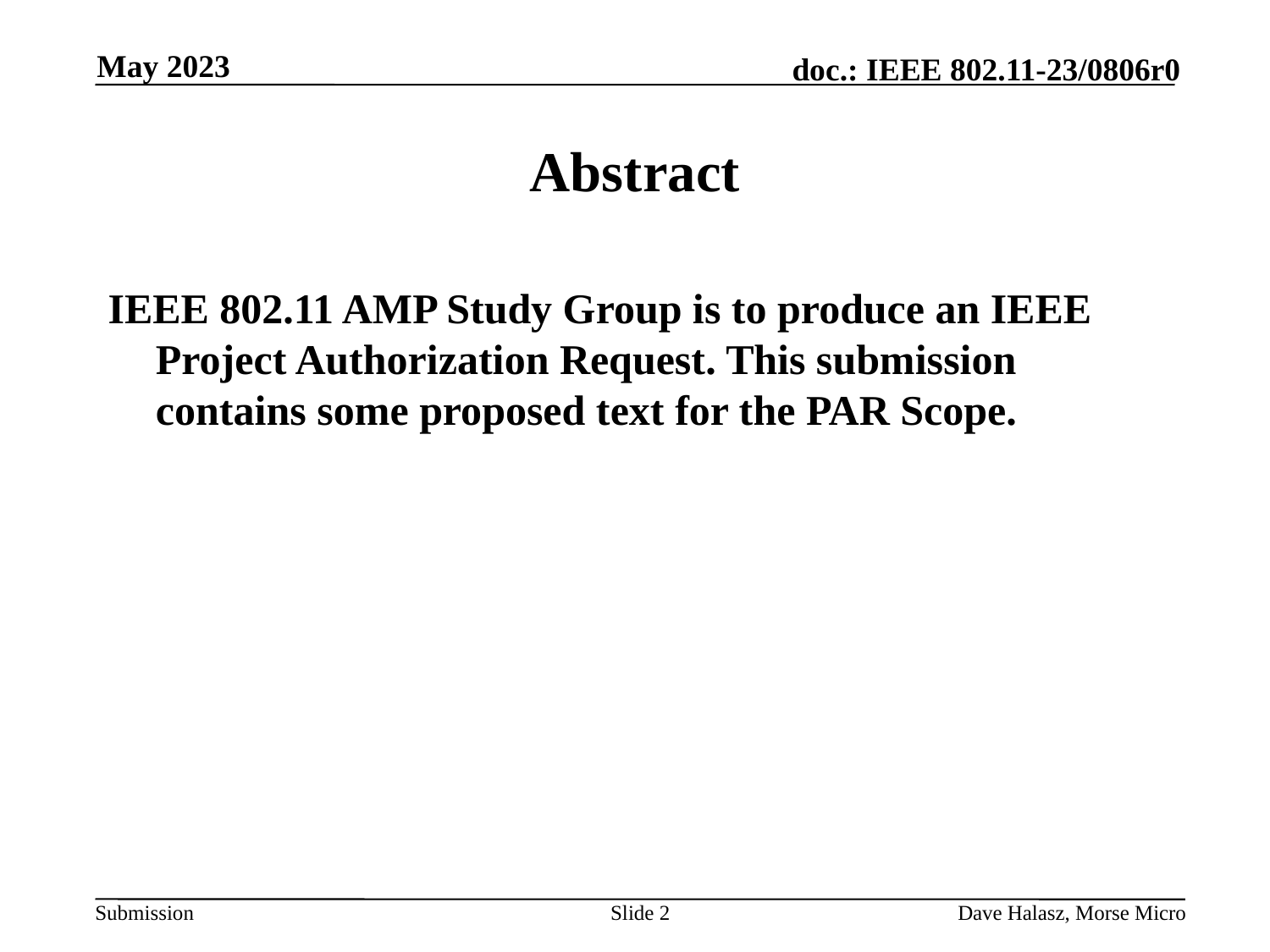

May 2023
# Abstract
IEEE 802.11 AMP Study Group is to produce an IEEE Project Authorization Request. This submission contains some proposed text for the PAR Scope.

Slide 2
Dave Halasz, Morse Micro